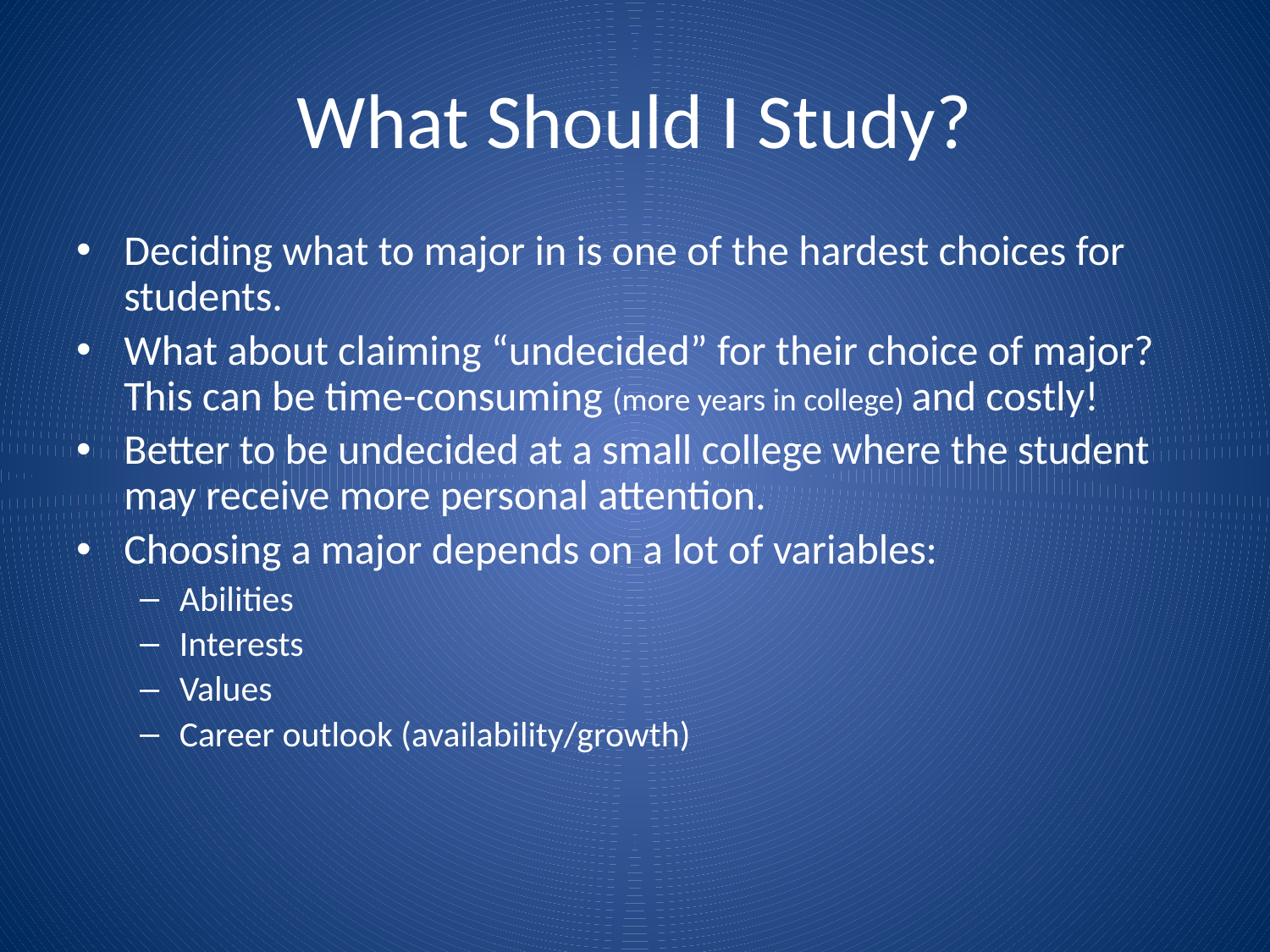

# What Should I Study?
Deciding what to major in is one of the hardest choices for students.
What about claiming “undecided” for their choice of major? This can be time-consuming (more years in college) and costly!
Better to be undecided at a small college where the student may receive more personal attention.
Choosing a major depends on a lot of variables:
Abilities
Interests
Values
Career outlook (availability/growth)